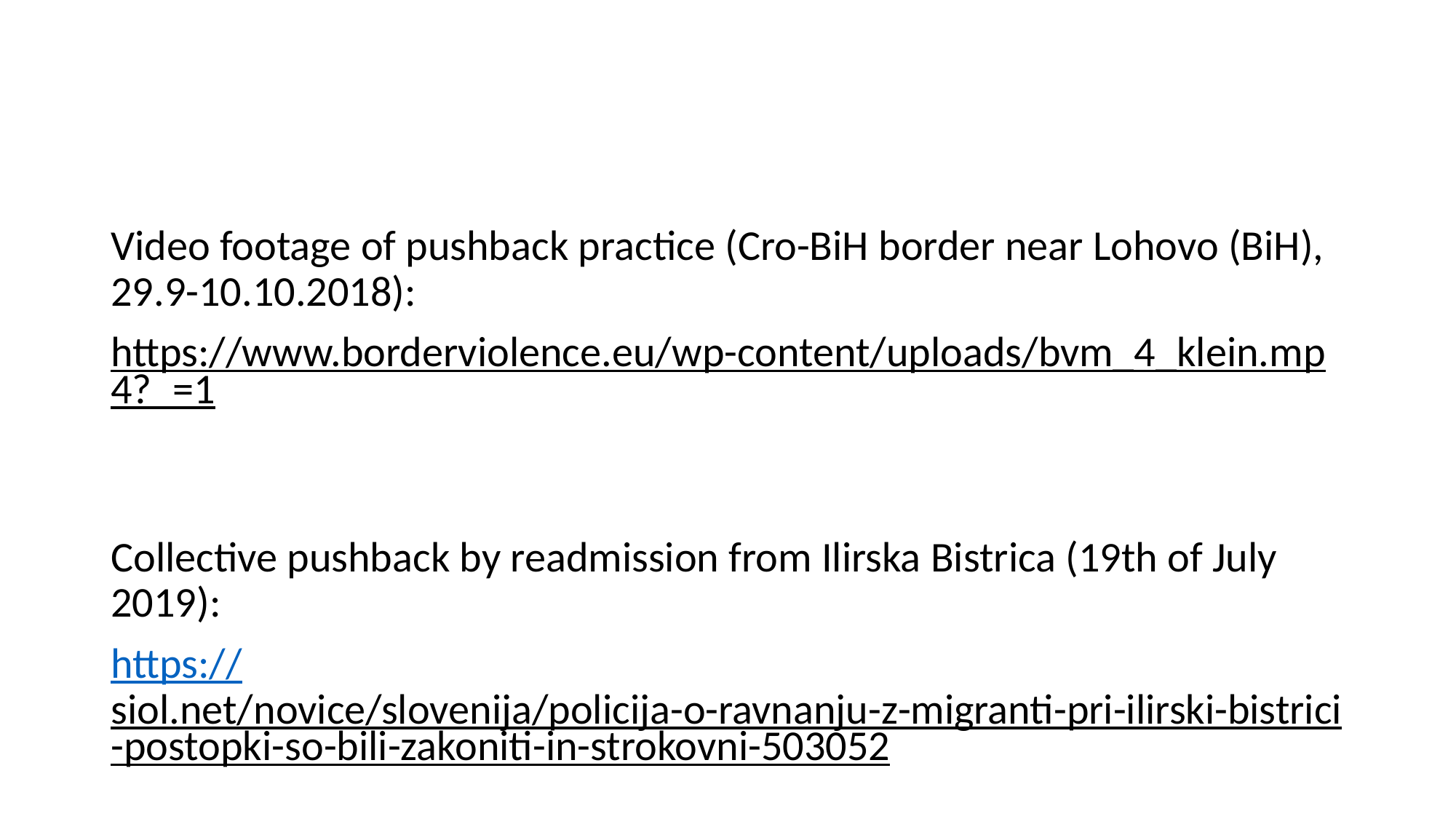

#
Video footage of pushback practice (Cro-BiH border near Lohovo (BiH), 29.9-10.10.2018):
https://www.borderviolence.eu/wp-content/uploads/bvm_4_klein.mp4?_=1

Collective pushback by readmission from Ilirska Bistrica (19th of July 2019):
https://siol.net/novice/slovenija/policija-o-ravnanju-z-migranti-pri-ilirski-bistrici-postopki-so-bili-zakoniti-in-strokovni-503052